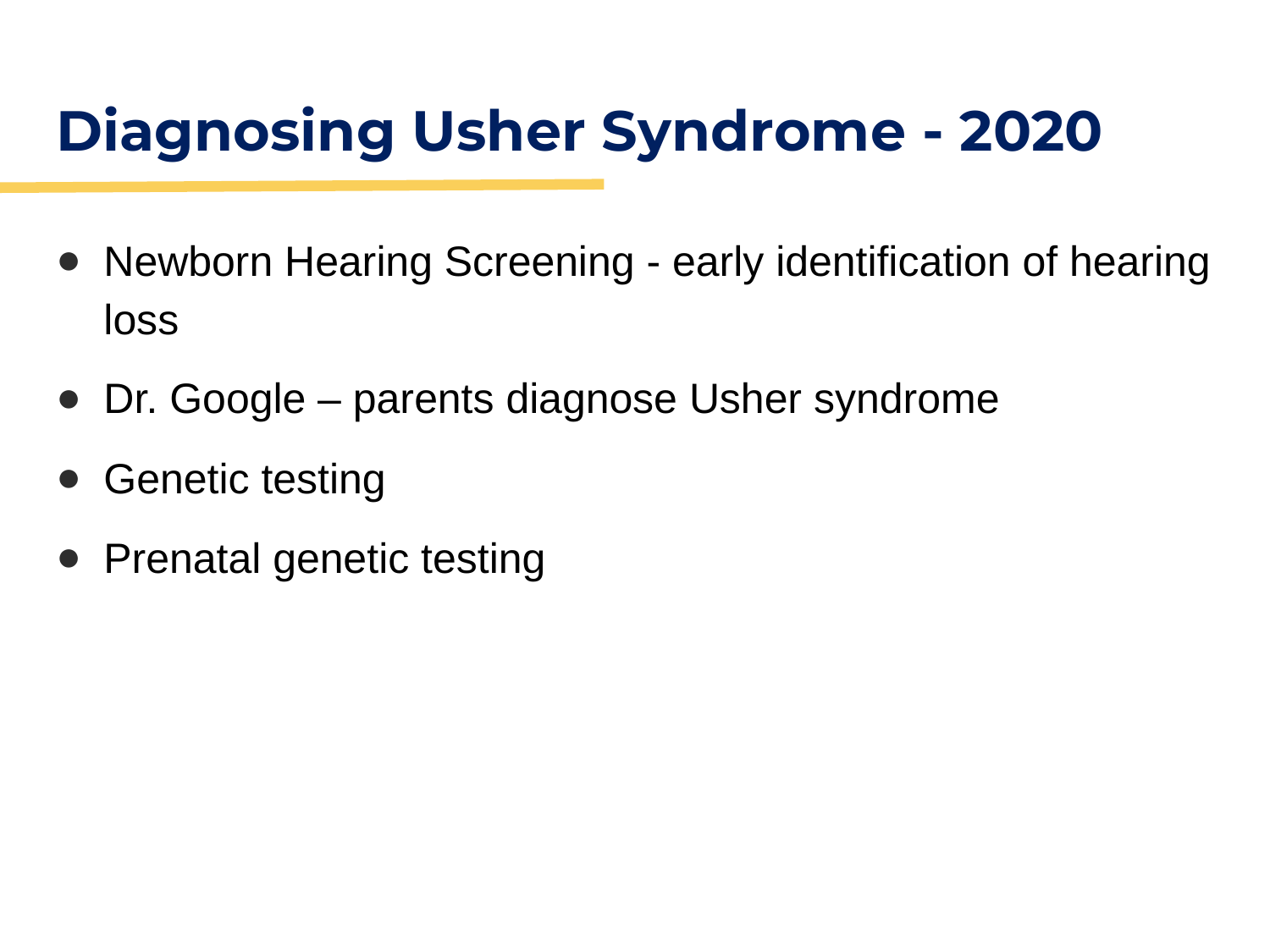

# Diagnosing Usher Syndrome - 2020
Newborn Hearing Screening - early identification of hearing loss
Dr. Google – parents diagnose Usher syndrome
Genetic testing
Prenatal genetic testing